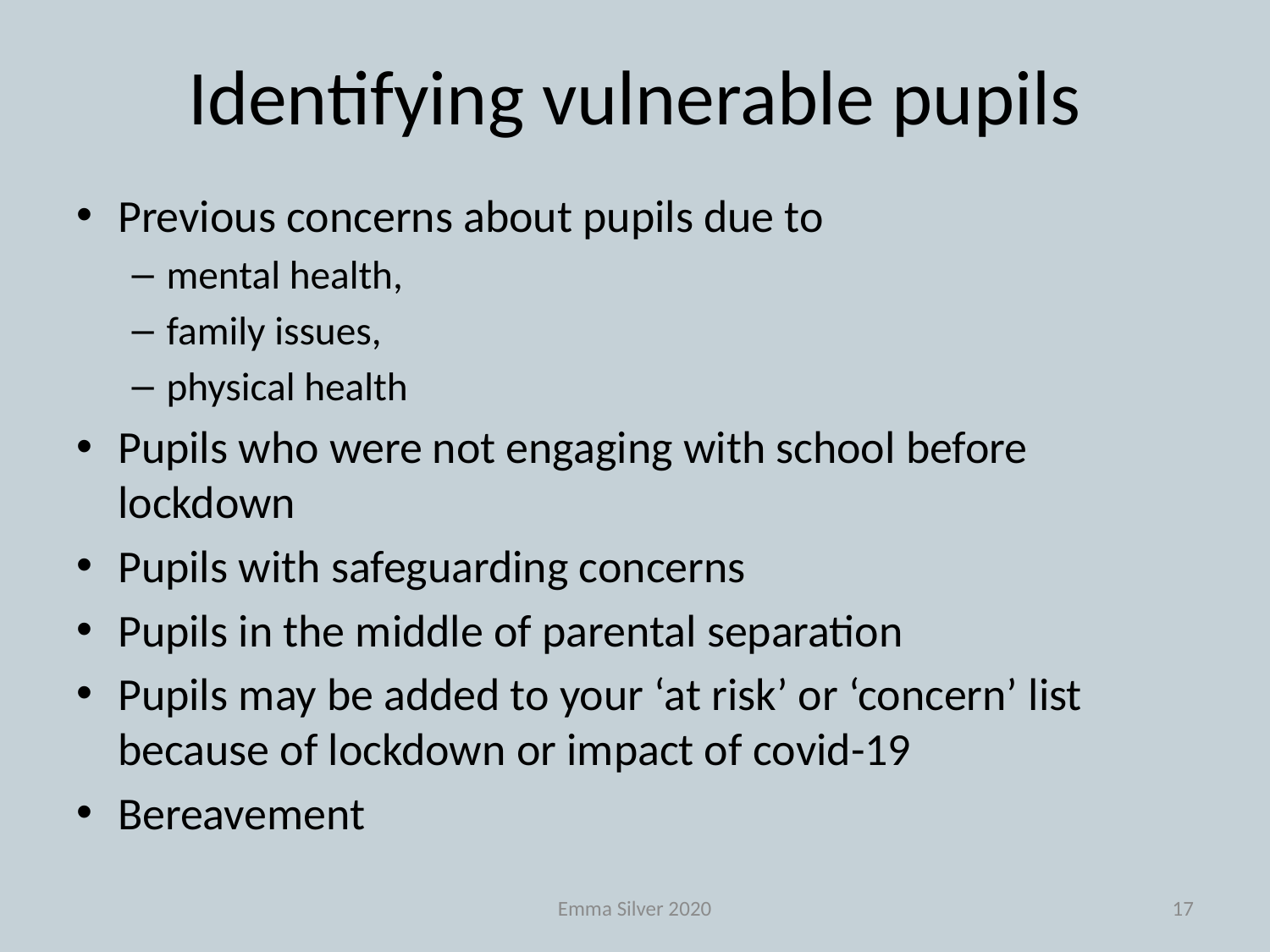

# Identifying vulnerable pupils
Previous concerns about pupils due to
mental health,
family issues,
physical health
Pupils who were not engaging with school before lockdown
Pupils with safeguarding concerns
Pupils in the middle of parental separation
Pupils may be added to your ‘at risk’ or ‘concern’ list because of lockdown or impact of covid-19
Bereavement
Emma Silver 2020
17